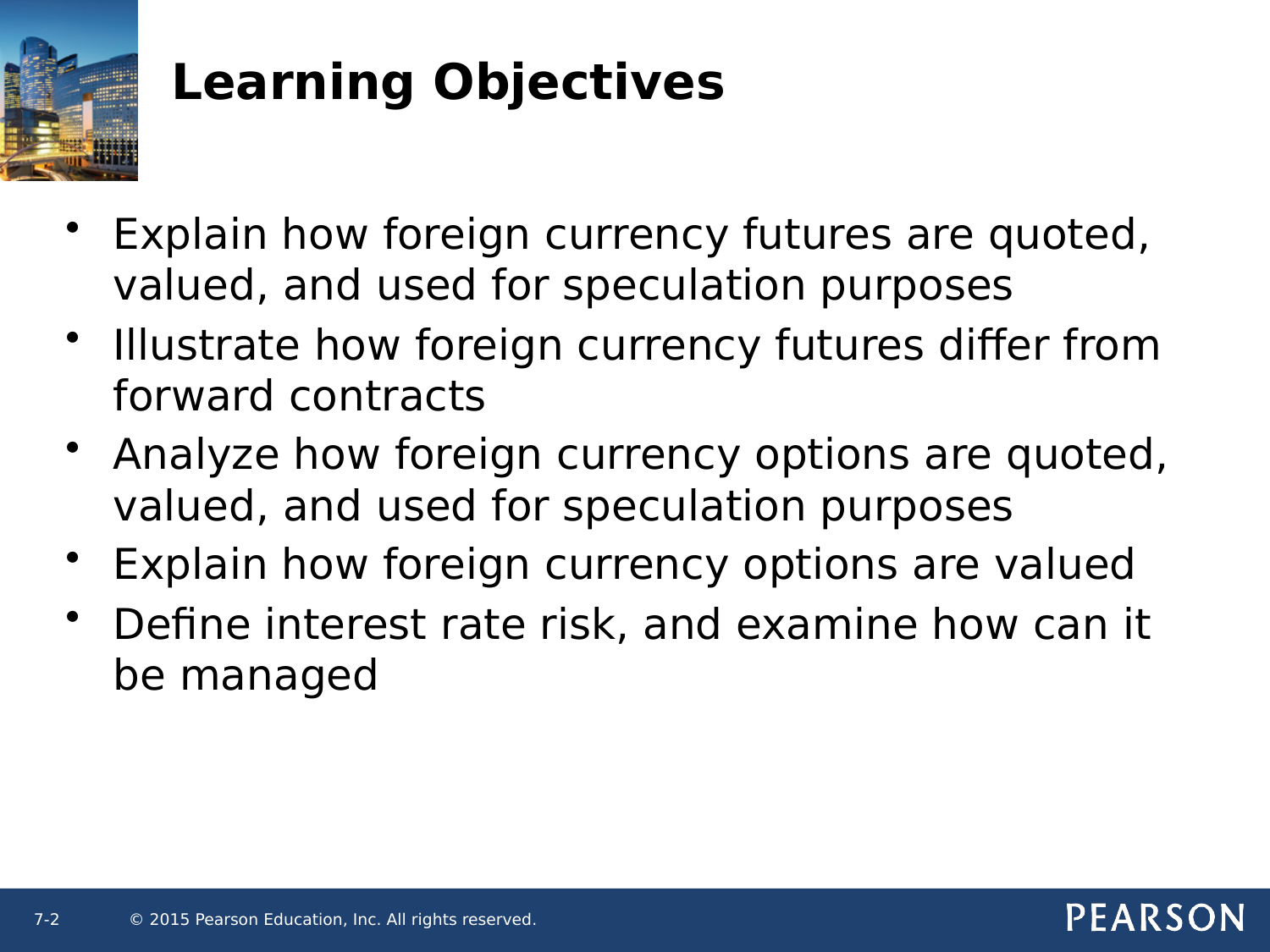

Learning Objectives
Explain how foreign currency futures are quoted, valued, and used for speculation purposes
Illustrate how foreign currency futures differ from forward contracts
Analyze how foreign currency options are quoted, valued, and used for speculation purposes
Explain how foreign currency options are valued
Define interest rate risk, and examine how can it be managed